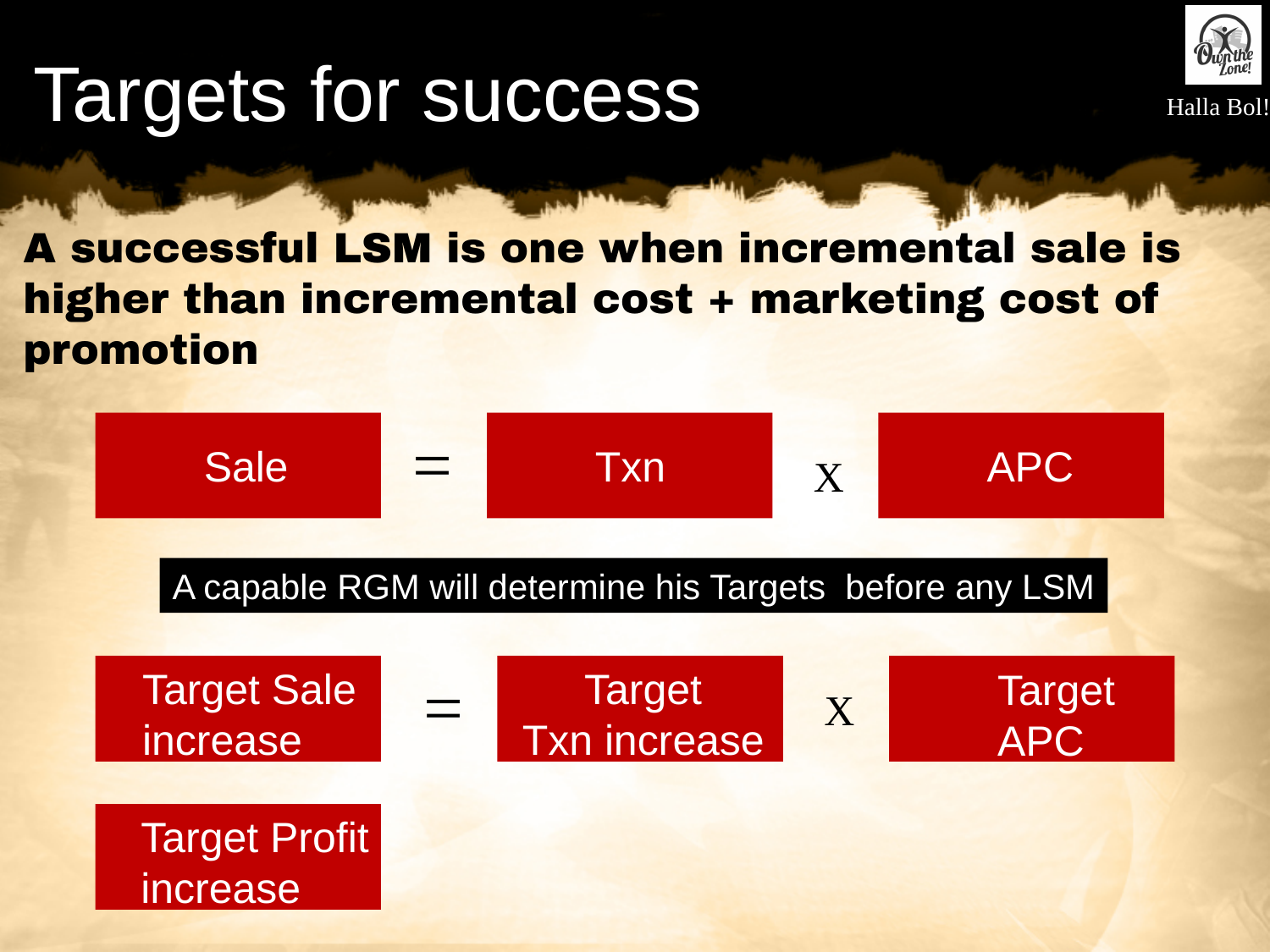

Targets for success
A successful LSM is one when incremental sale is higher than incremental cost + marketing cost of promotion

Sale
=

Txn

APC
X
A capable RGM will determine his Targets  before any LSM

Target Sale
increase
=

Target
Txn increase

Target
APC
X

Target Profit increase